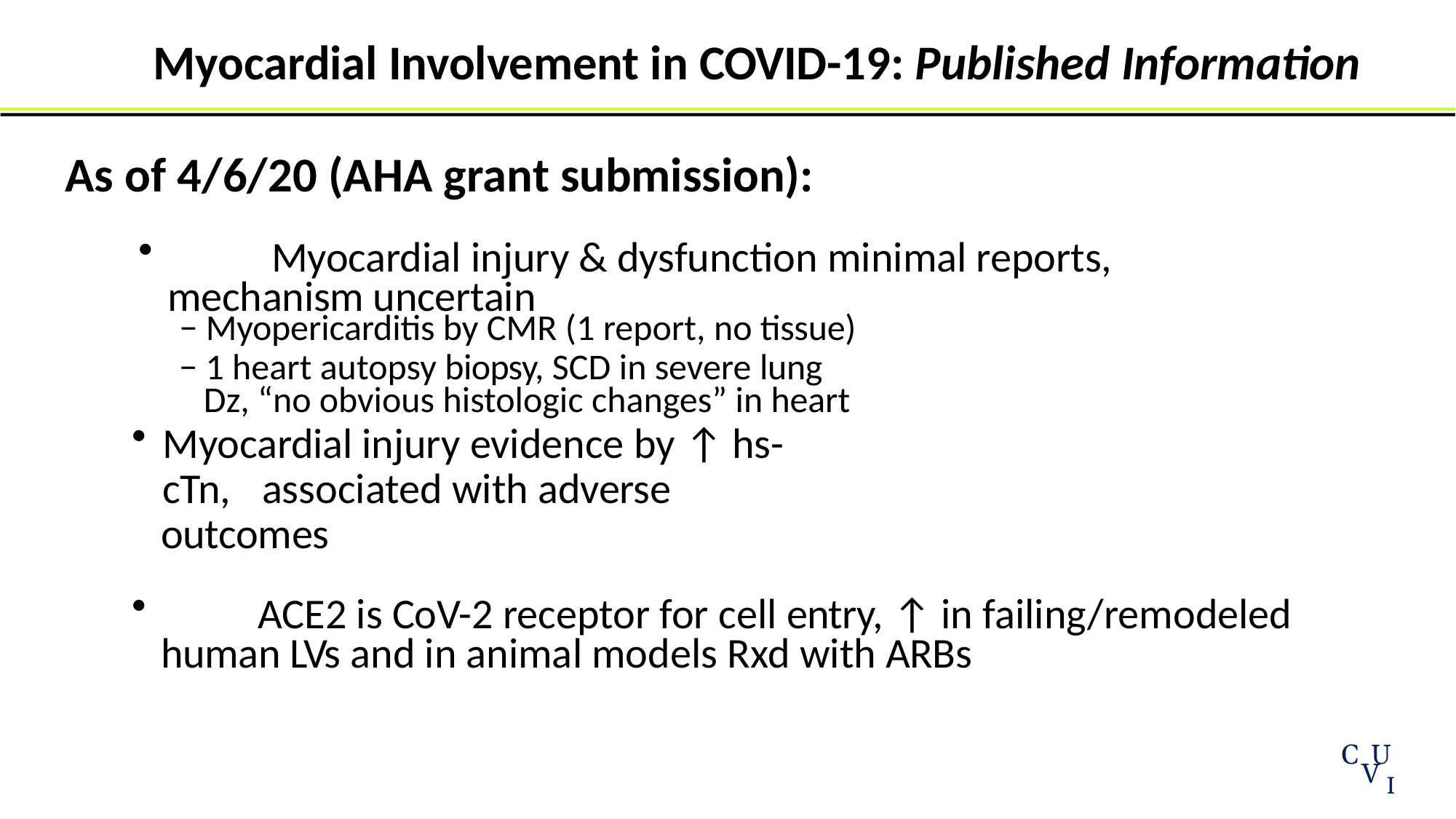

# Myocardial Involvement in COVID-19: Published Information

As of 4/6/20 (AHA grant submission):
	Myocardial injury & dysfunction minimal reports, mechanism uncertain
− Myopericarditis by CMR (1 report, no tissue)
− 1 heart autopsy biopsy, SCD in severe lung Dz, “no obvious histologic changes” in heart
Myocardial injury evidence by ↑ hs-cTn,	associated with adverse
outcomes
	ACE2 is CoV-2 receptor for cell entry, ↑ in failing/remodeled human LVs and in animal models Rxd with ARBs
C U V I